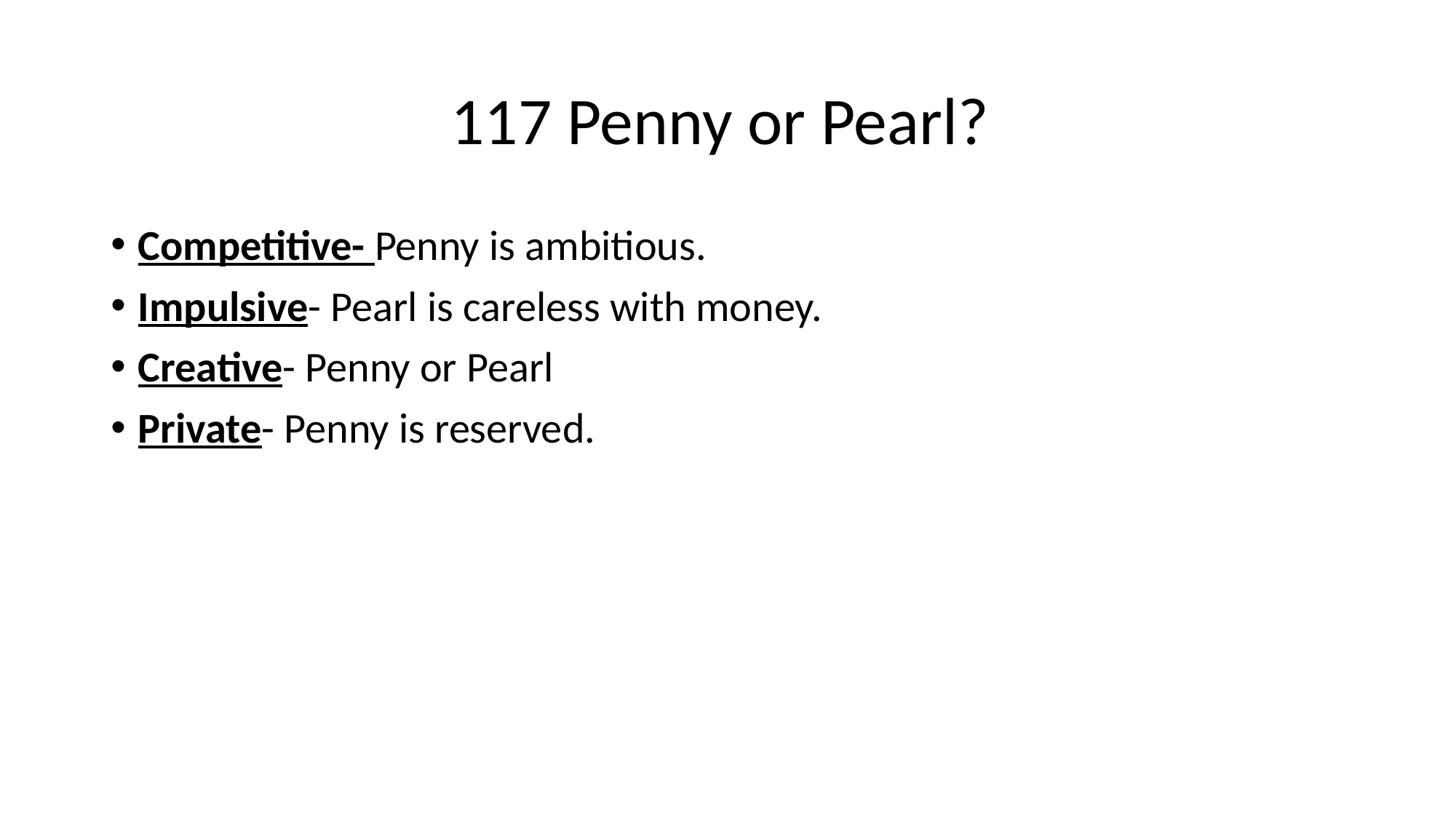

# 117 Penny or Pearl?
Competitive- Penny is ambitious.
Impulsive- Pearl is careless with money.
Creative- Penny or Pearl
Private- Penny is reserved.